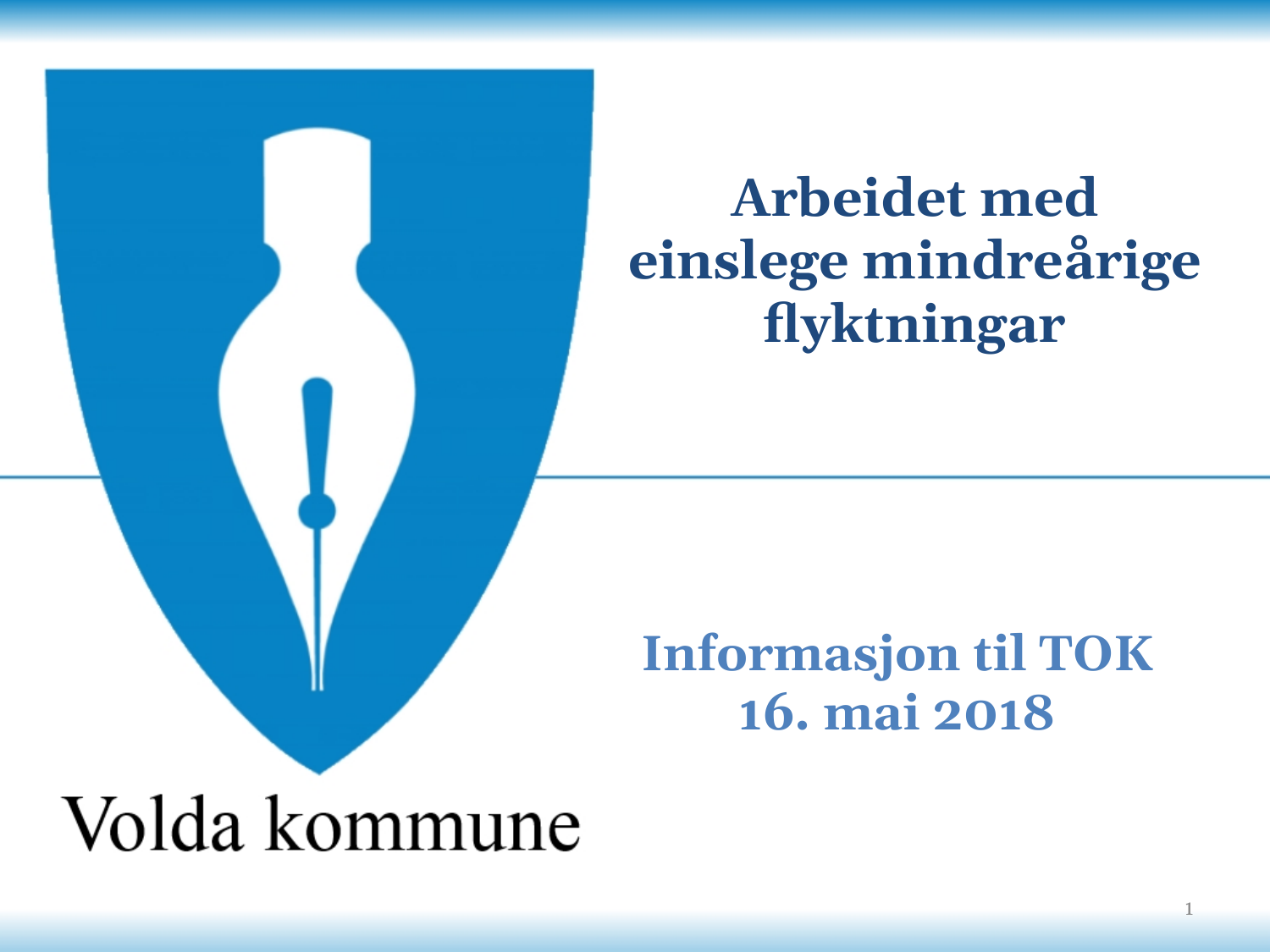

# Arbeidet med einslege mindreårige flyktningar
Informasjon til TOK
16. mai 2018
1